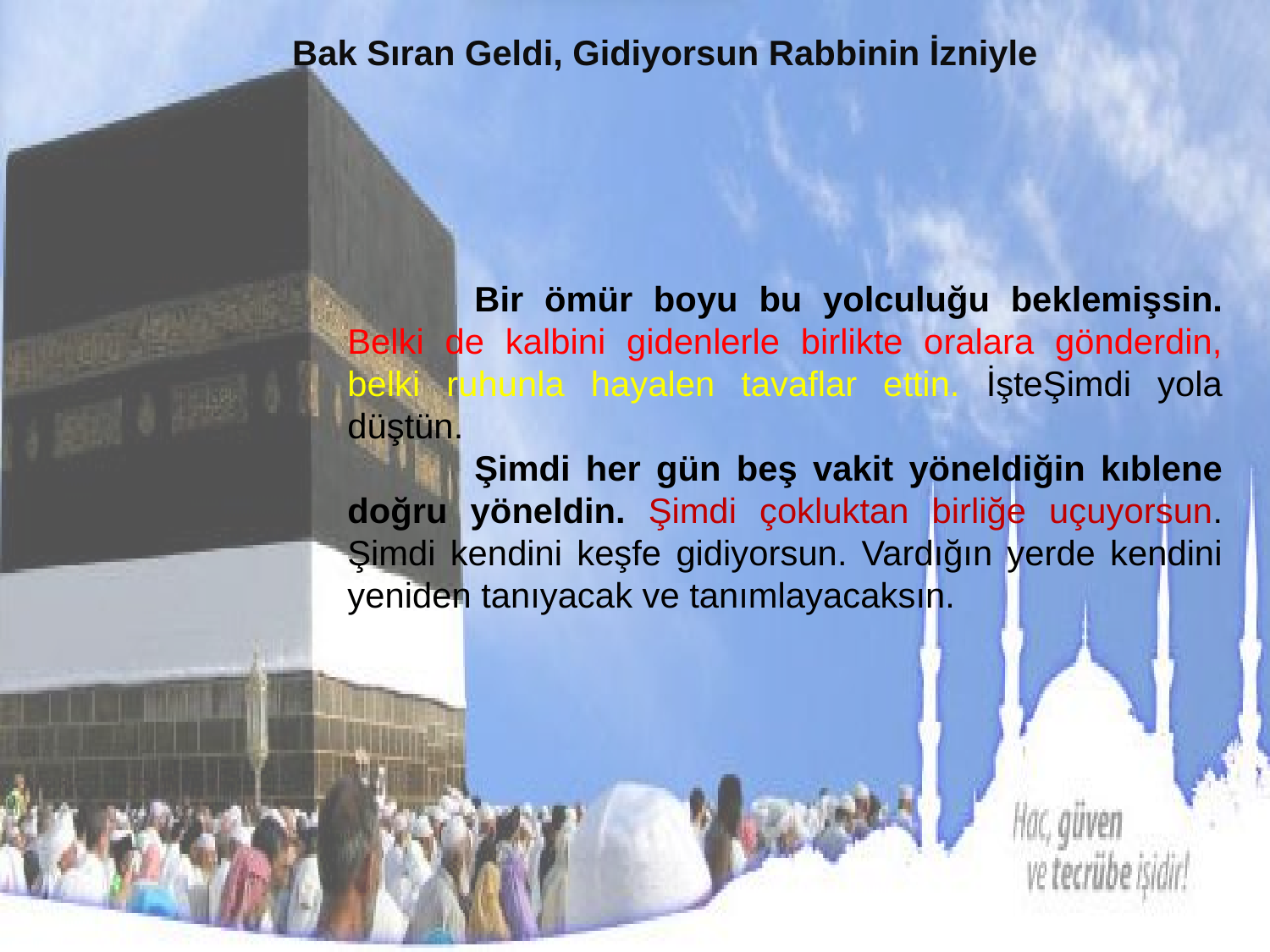

Bak Sıran Geldi, Gidiyorsun Rabbinin İzniyle
	Bir ömür boyu bu yolculuğu beklemişsin. Belki de kalbini gidenlerle birlikte oralara gönderdin, belki ruhunla hayalen tavaflar ettin. İşteŞimdi yola düştün.
	Şimdi her gün beş vakit yöneldiğin kıblene doğru yöneldin. Şimdi çokluktan birliğe uçuyorsun. Şimdi kendini keşfe gidiyorsun. Vardığın yerde kendini yeniden tanıyacak ve tanımlayacaksın.